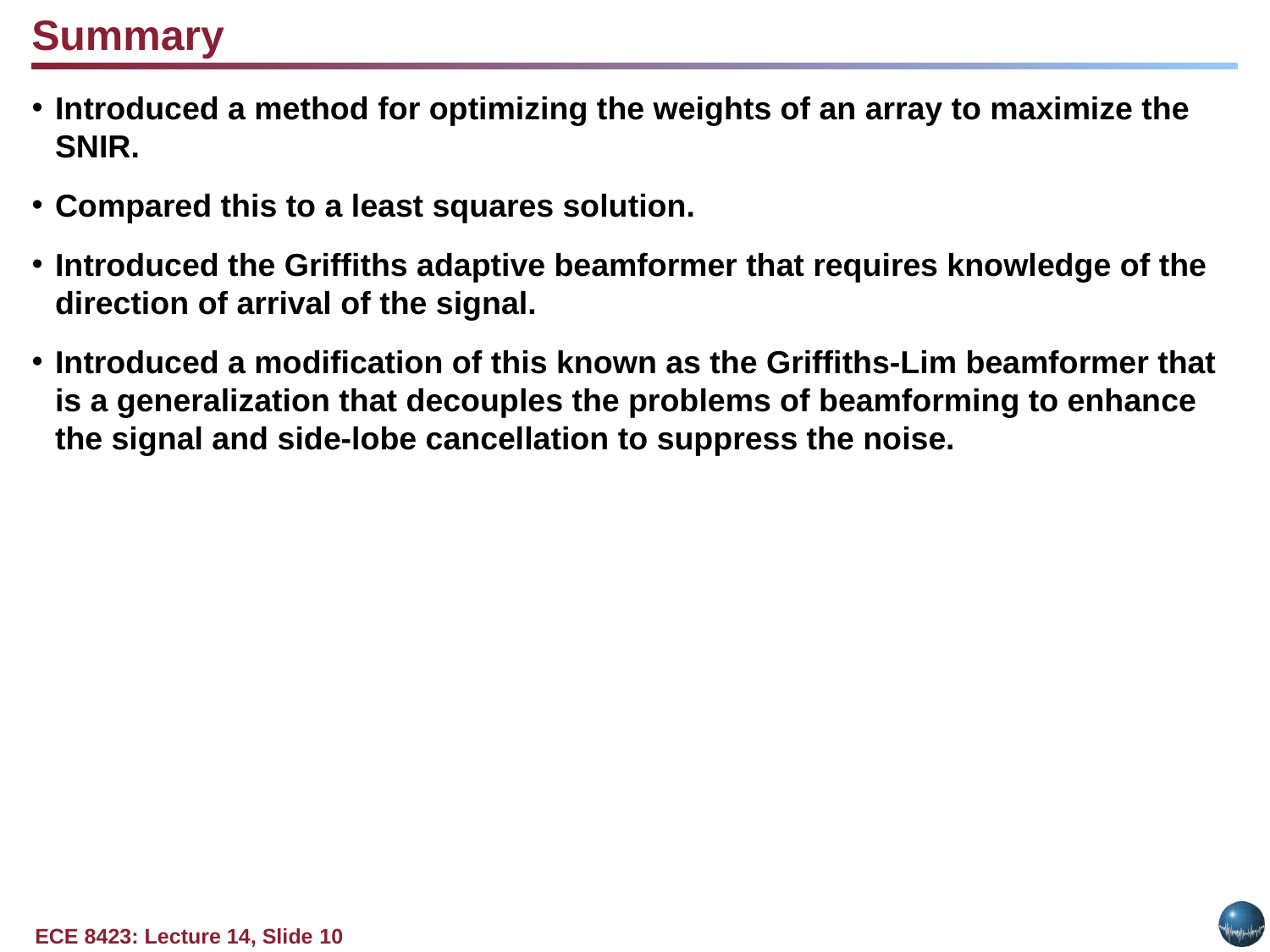

Summary
Introduced a method for optimizing the weights of an array to maximize the SNIR.
Compared this to a least squares solution.
Introduced the Griffiths adaptive beamformer that requires knowledge of the direction of arrival of the signal.
Introduced a modification of this known as the Griffiths-Lim beamformer that is a generalization that decouples the problems of beamforming to enhance the signal and side-lobe cancellation to suppress the noise.